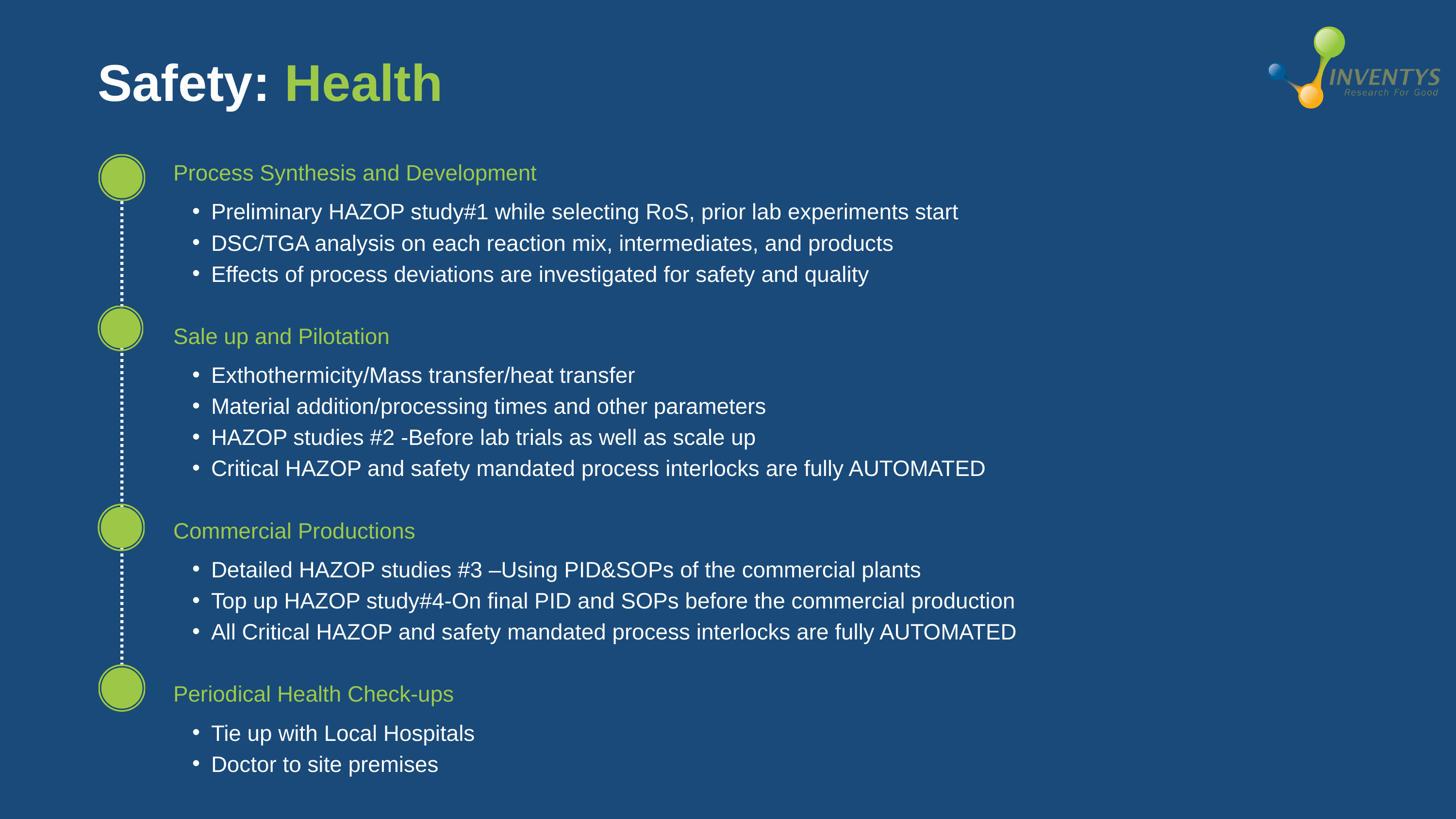

Safety: Health

Process Synthesis and Development

Preliminary HAZOP study#1 while selecting RoS, prior lab experiments start
DSC/TGA analysis on each reaction mix, intermediates, and products
Effects of process deviations are investigated for safety and quality

Sale up and Pilotation

Exthothermicity/Mass transfer/heat transfer
Material addition/processing times and other parameters
HAZOP studies #2 -Before lab trials as well as scale up
Critical HAZOP and safety mandated process interlocks are fully AUTOMATED

Commercial Productions

Detailed HAZOP studies #3 –Using PID&SOPs of the commercial plants
Top up HAZOP study#4-On final PID and SOPs before the commercial production
All Critical HAZOP and safety mandated process interlocks are fully AUTOMATED

Periodical Health Check-ups

Tie up with Local Hospitals
Doctor to site premises